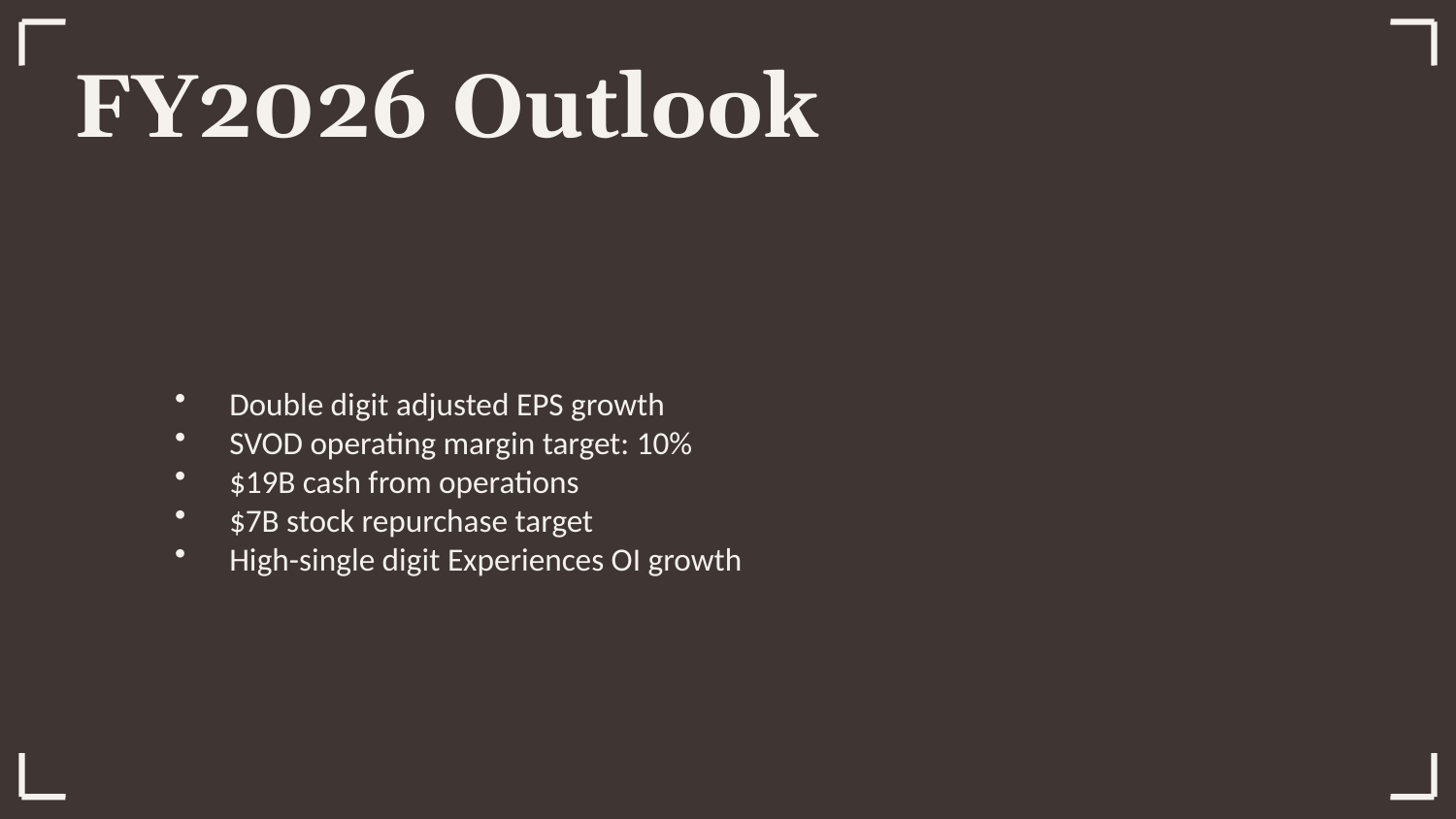

FY2026 Outlook
Double digit adjusted EPS growth
SVOD operating margin target: 10%
$19B cash from operations
$7B stock repurchase target
High-single digit Experiences OI growth